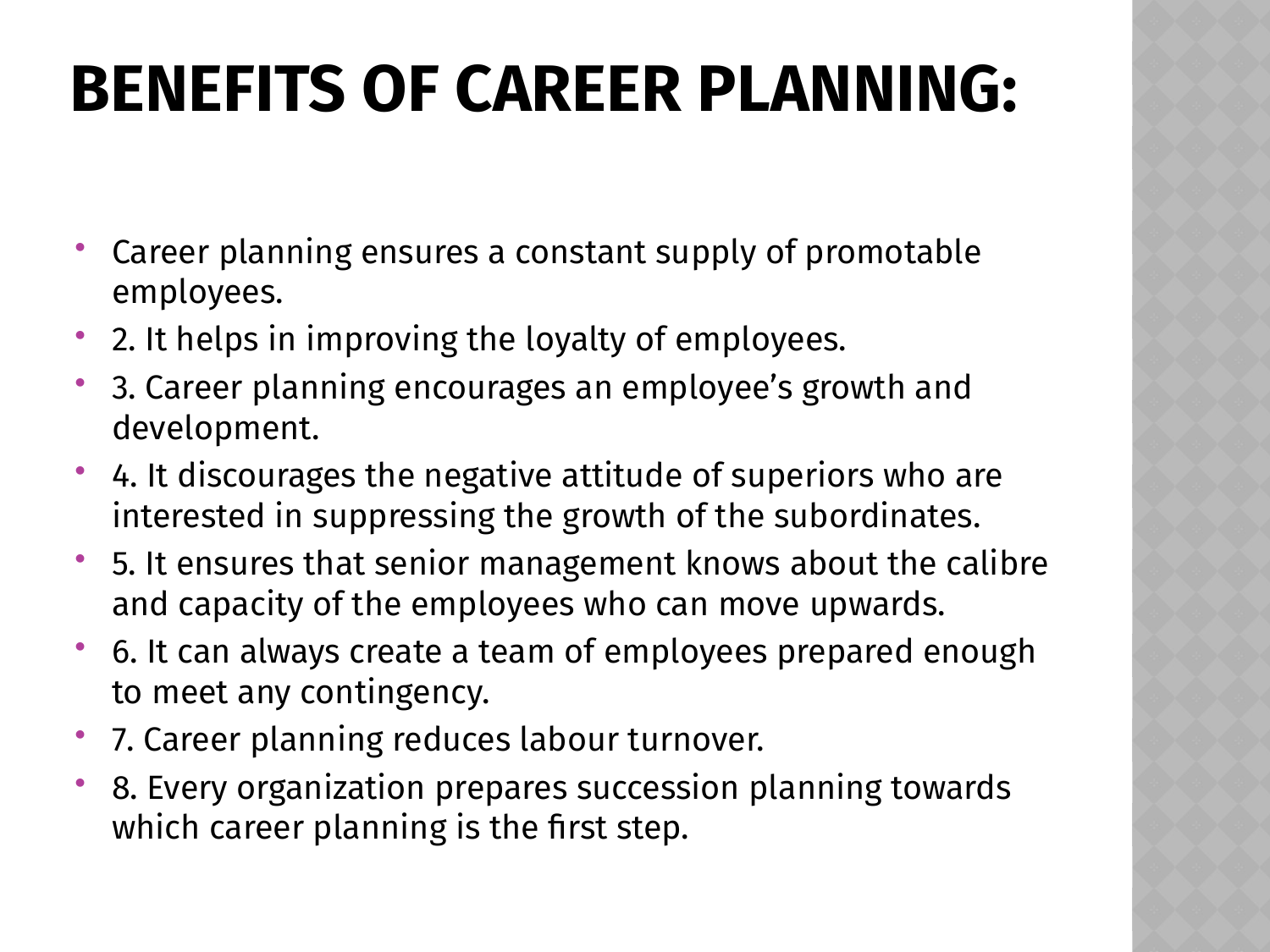

# Benefits of Career Planning:
Career planning ensures a constant supply of promotable employees.
2. It helps in improving the loyalty of employees.
3. Career planning encourages an employee’s growth and development.
4. It discourages the negative attitude of superiors who are interested in suppressing the growth of the subordinates.
5. It ensures that senior management knows about the calibre and capacity of the employees who can move upwards.
6. It can always create a team of employees prepared enough to meet any contingency.
7. Career planning reduces labour turnover.
8. Every organization prepares succession planning towards which career planning is the first step.